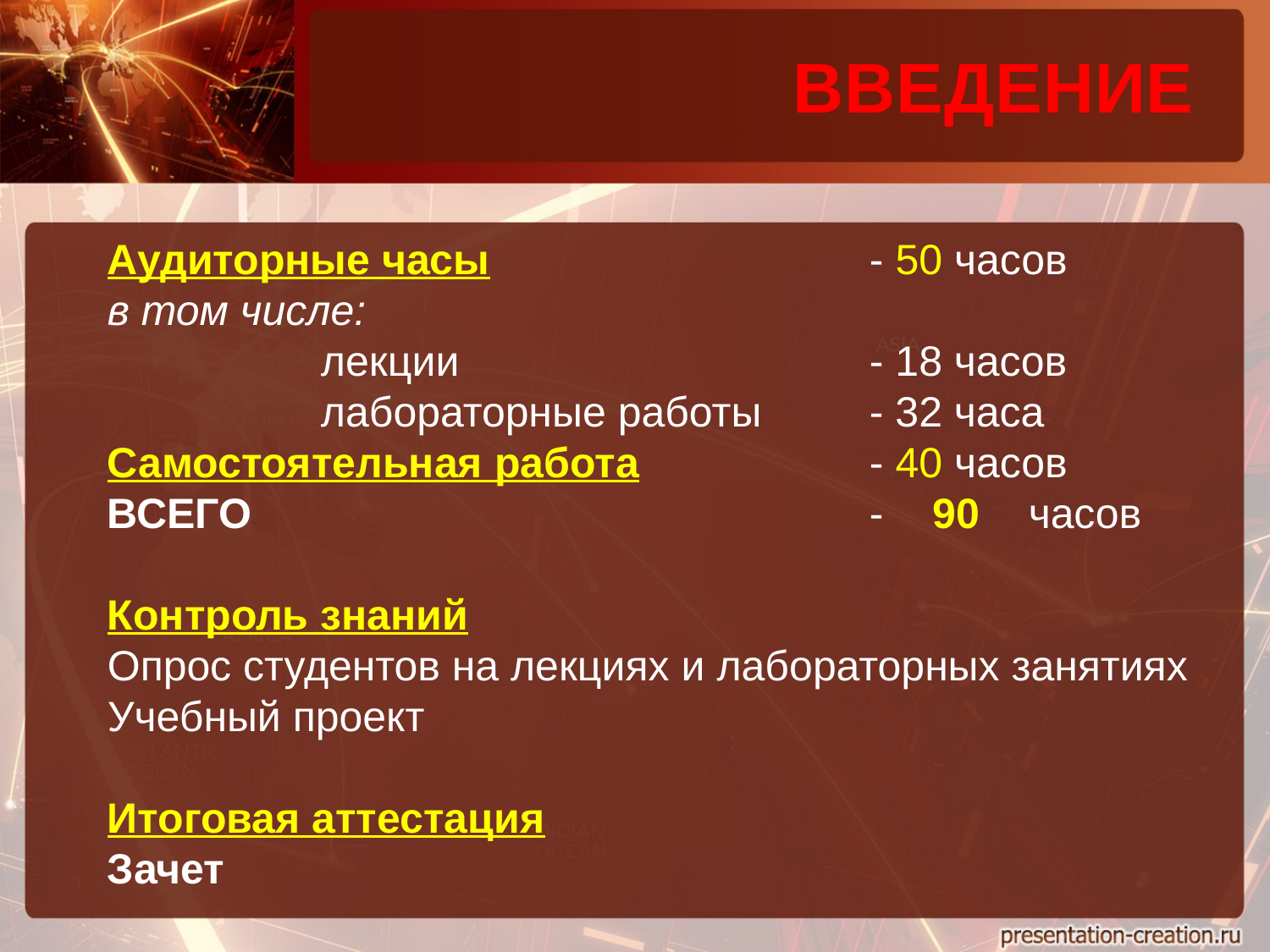

ВВЕДЕНИЕ
Аудиторные часы			- 50 часов
в том числе:
                  лекции				- 18 часов
                  лабораторные работы	- 32 часа
Самостоятельная работа		- 40 часов
ВСЕГО					- 90 часов
Контроль знаний
Опрос студентов на лекциях и лабораторных занятиях
Учебный проект

Итоговая аттестация
Зачет